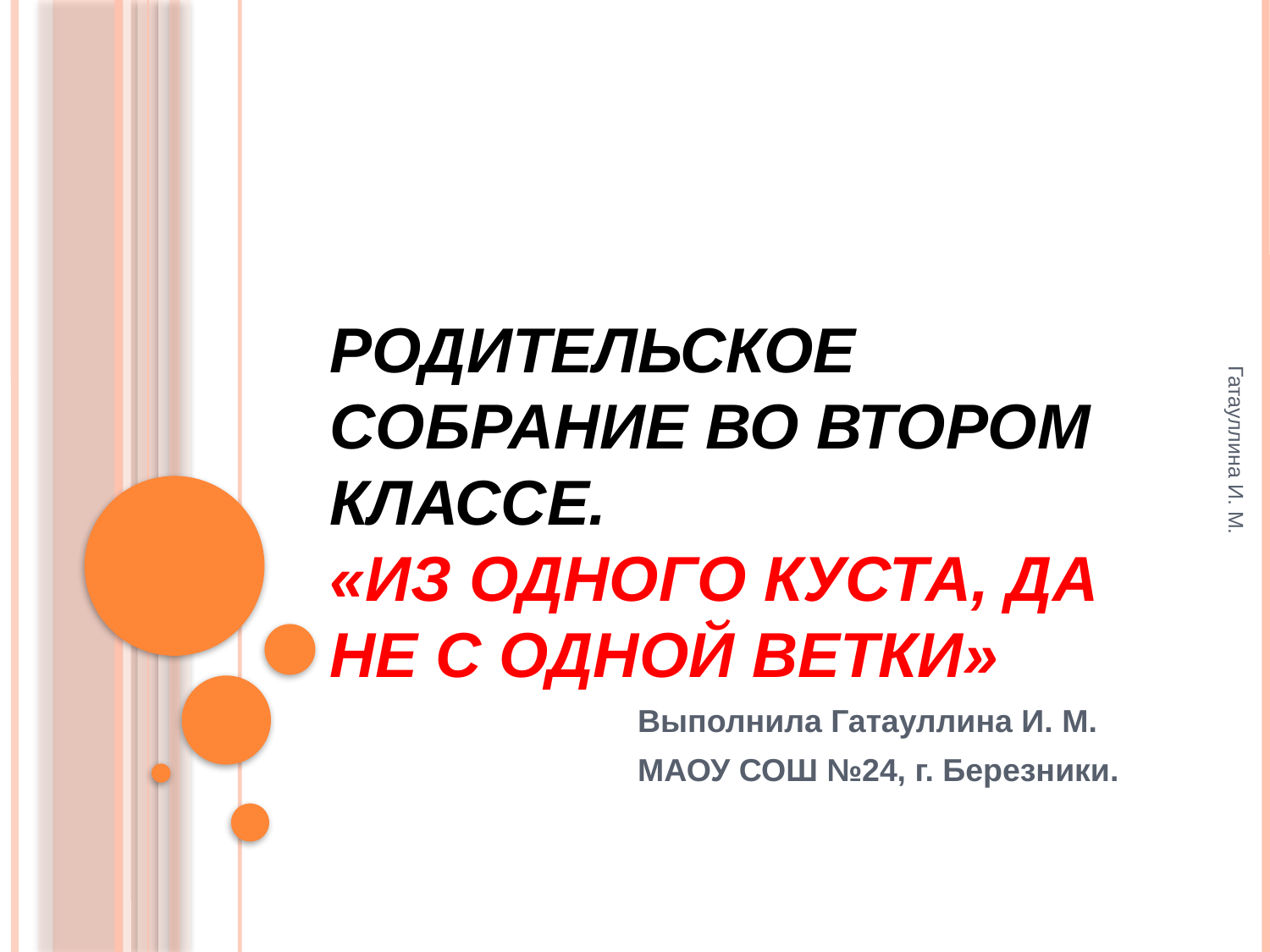

# Родительское собрание во втором классе. «Из одного куста, да не с одной ветки»
Гатауллина И. М.
Выполнила Гатауллина И. М.
МАОУ СОШ №24, г. Березники.